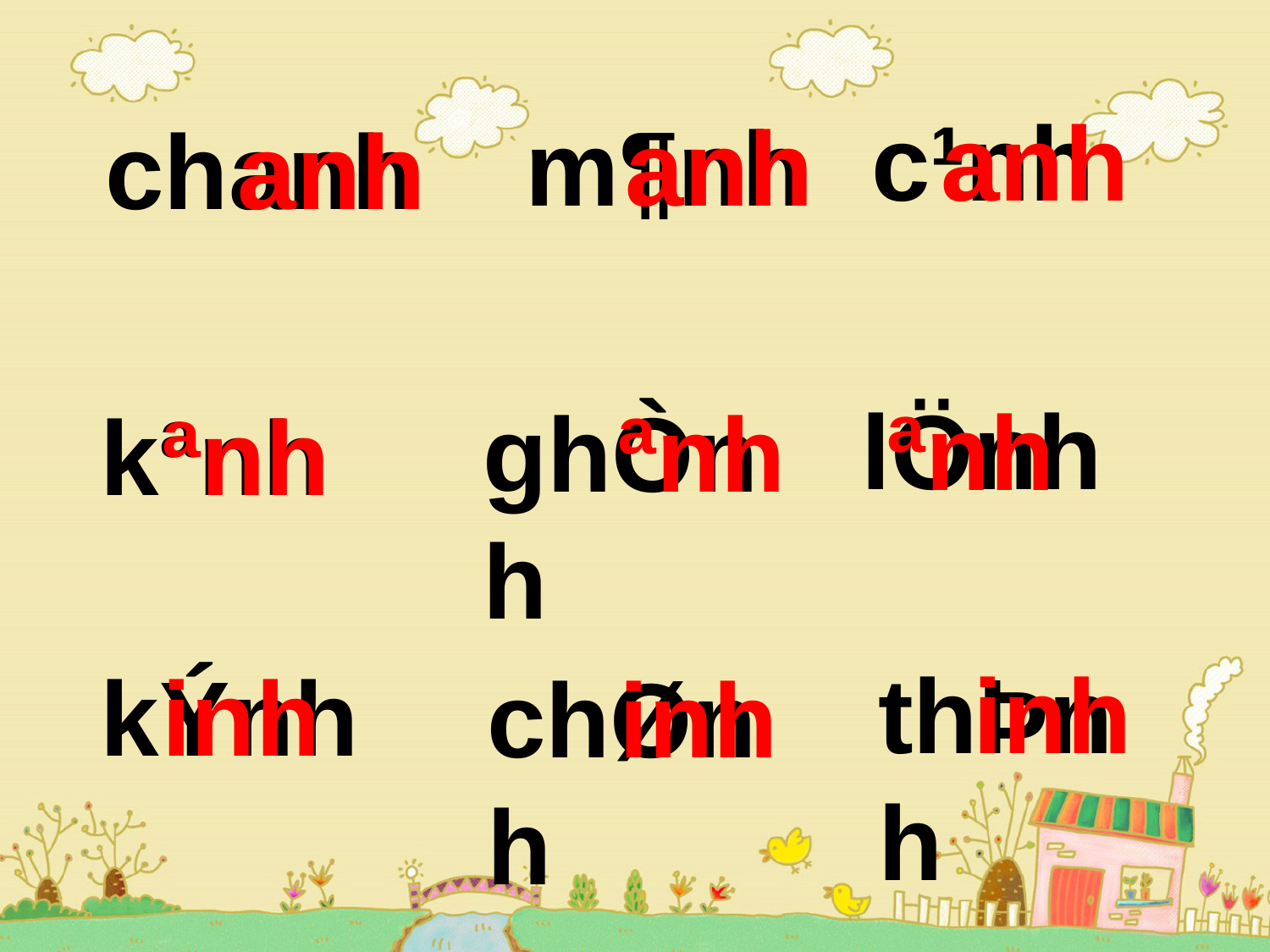

anh
c¹nh
anh
m¶nh
chanh
anh
lÖnh
ªnh
ghÒnh
ªnh
kªnh
ªnh
inh
thÞnh
inh
kÝnh
chØnh
inh